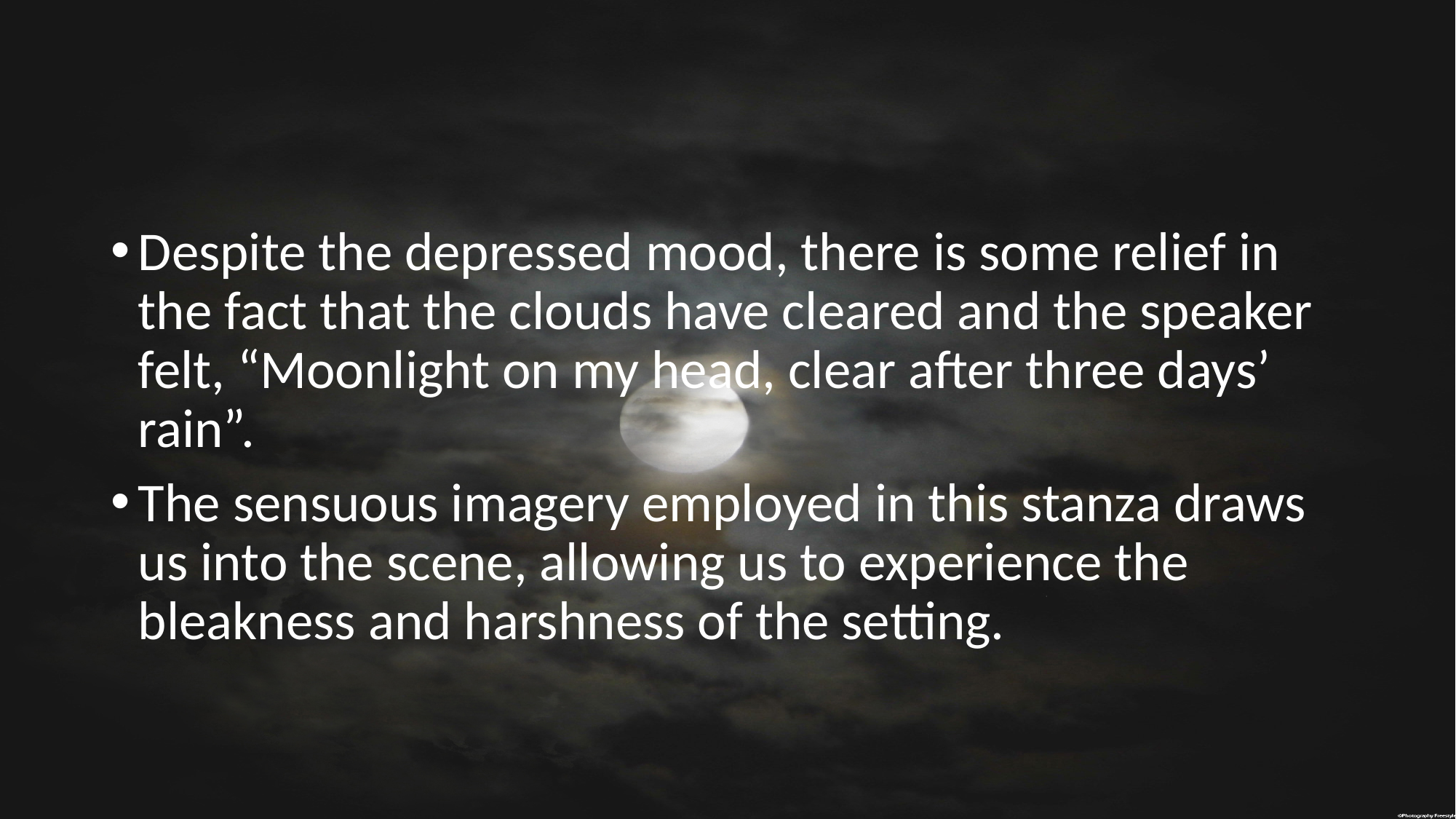

#
Despite the depressed mood, there is some relief in the fact that the clouds have cleared and the speaker felt, “Moonlight on my head, clear after three days’ rain”.
The sensuous imagery employed in this stanza draws us into the scene, allowing us to experience the bleakness and harshness of the setting.